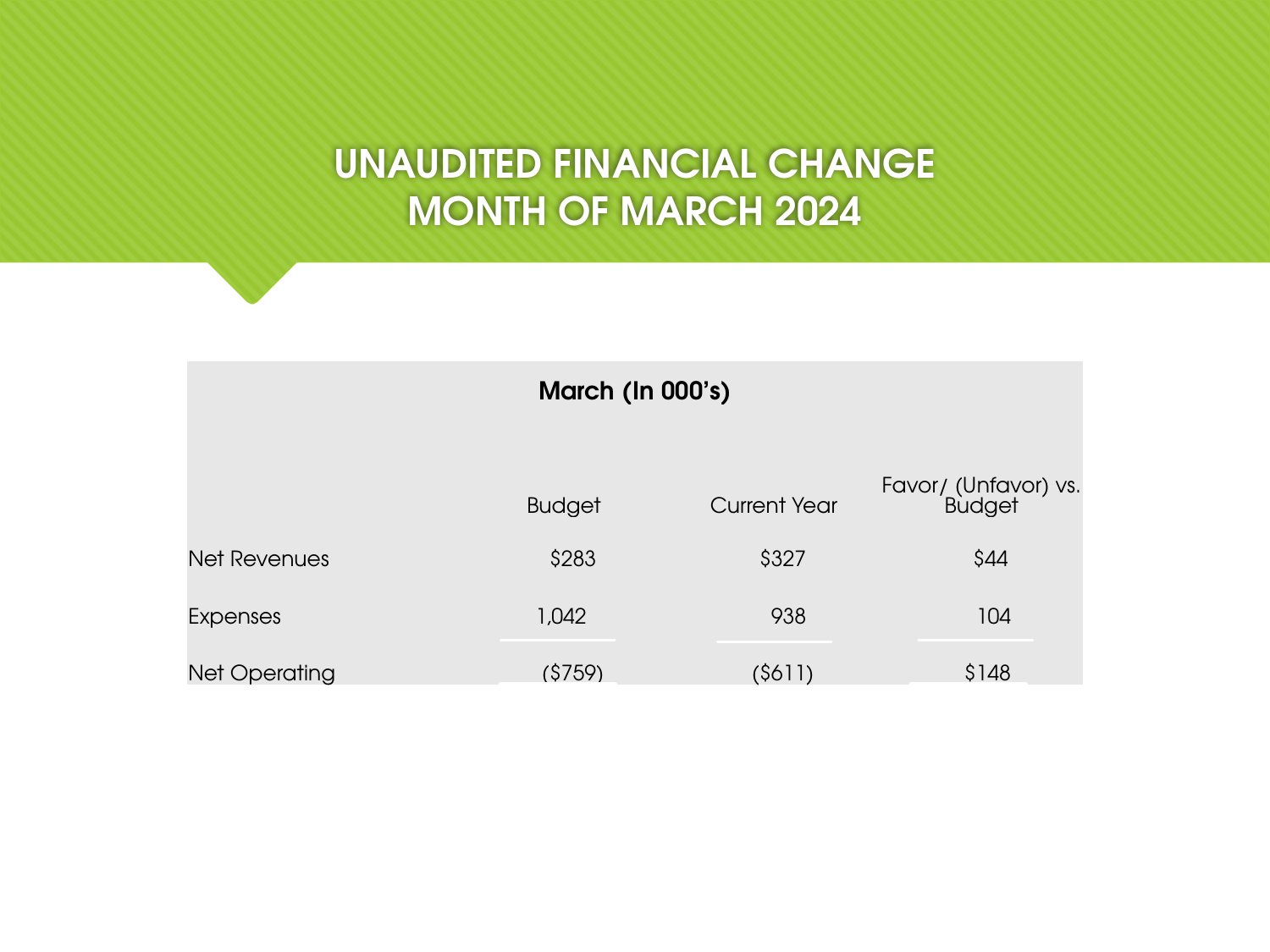

# UNAUDITED FINANCIAL CHANGE MONTH OF MARCH 2024
| March (In 000’s) |  |  |  |
| --- | --- | --- | --- |
|  | Budget | Current Year | Favor/ (Unfavor) vs. Budget |
|  |  |  |  |
|  |  |  |  |
| Net Revenues | $283 | $327 | $44 |
| Expenses | 1,042 | 938 | 104 |
| Net Operating | ($759) | ($611) | $148 |